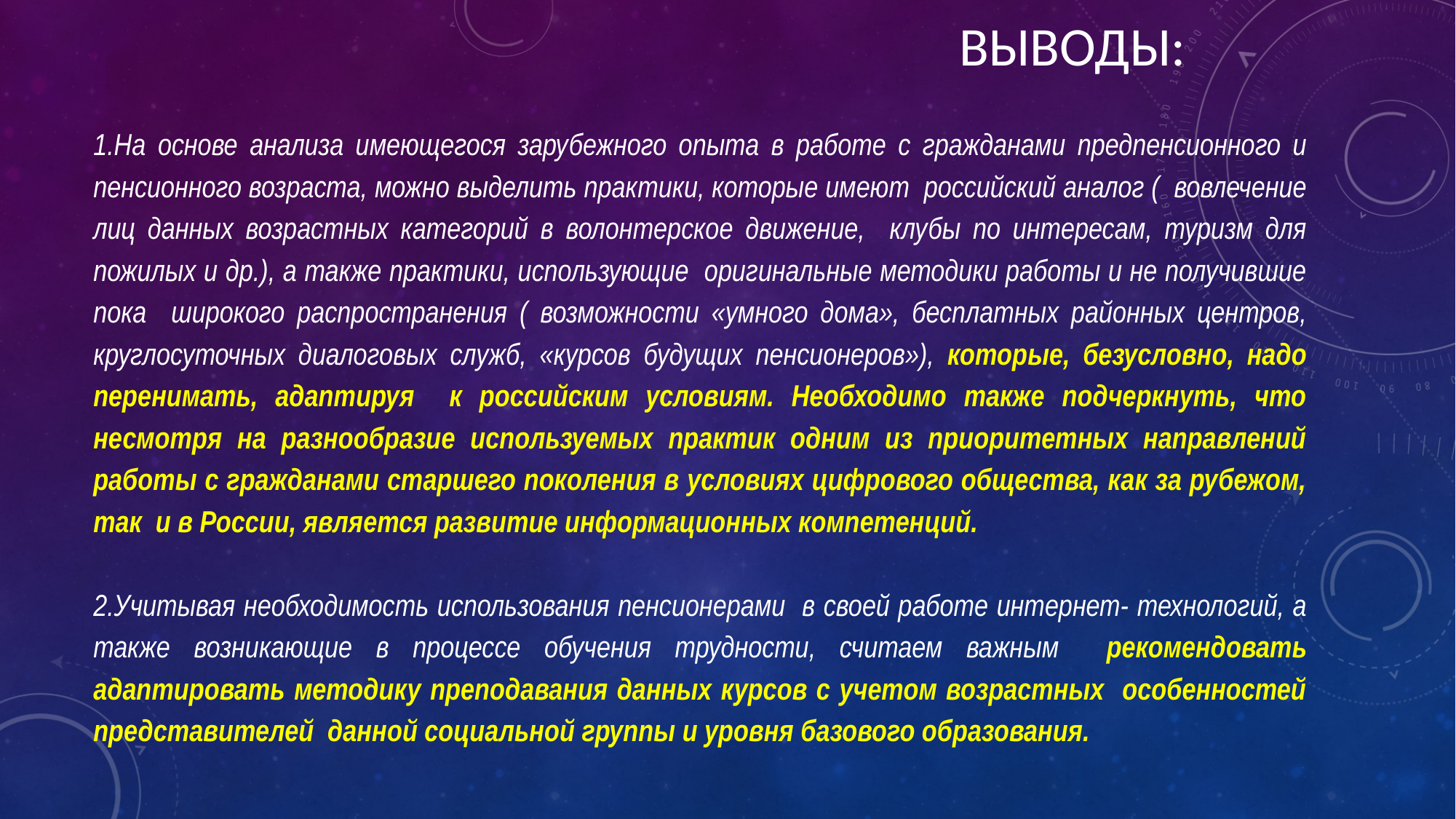

# Выводы:
1.На основе анализа имеющегося зарубежного опыта в работе с гражданами предпенсионного и пенсионного возраста, можно выделить практики, которые имеют  российский аналог (  вовлечение лиц данных возрастных категорий в волонтерское движение,  клубы по интересам, туризм для пожилых и др.), а также практики, использующие  оригинальные методики работы и не получившие пока  широкого распространения ( возможности «умного дома», бесплатных районных центров, круглосуточных диалоговых служб, «курсов будущих пенсионеров»), которые, безусловно, надо перенимать, адаптируя  к российским условиям. Необходимо также подчеркнуть, что несмотря на разнообразие используемых практик одним из приоритетных направлений работы с гражданами старшего поколения в условиях цифрового общества, как за рубежом, так  и в России, является развитие информационных компетенций.

2.Учитывая необходимость использования пенсионерами  в своей работе интернет- технологий, а также возникающие в процессе обучения трудности, считаем важным  рекомендовать адаптировать методику преподавания данных курсов с учетом возрастных  особенностей представителей  данной социальной группы и уровня базового образования.